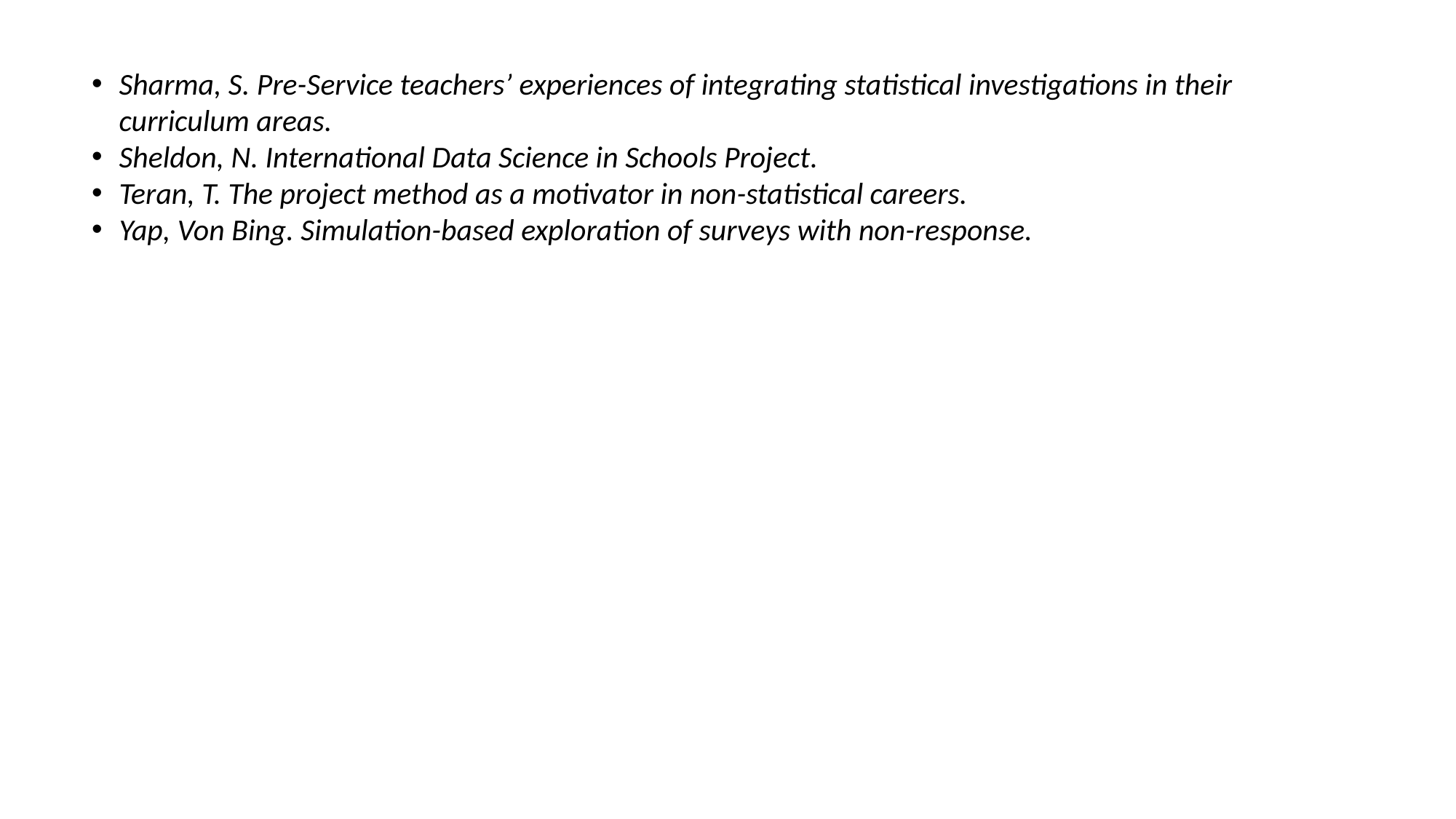

Sharma, S. Pre-Service teachers’ experiences of integrating statistical investigations in their curriculum areas.
Sheldon, N. International Data Science in Schools Project.
Teran, T. The project method as a motivator in non-statistical careers.
Yap, Von Bing. Simulation-based exploration of surveys with non-response.